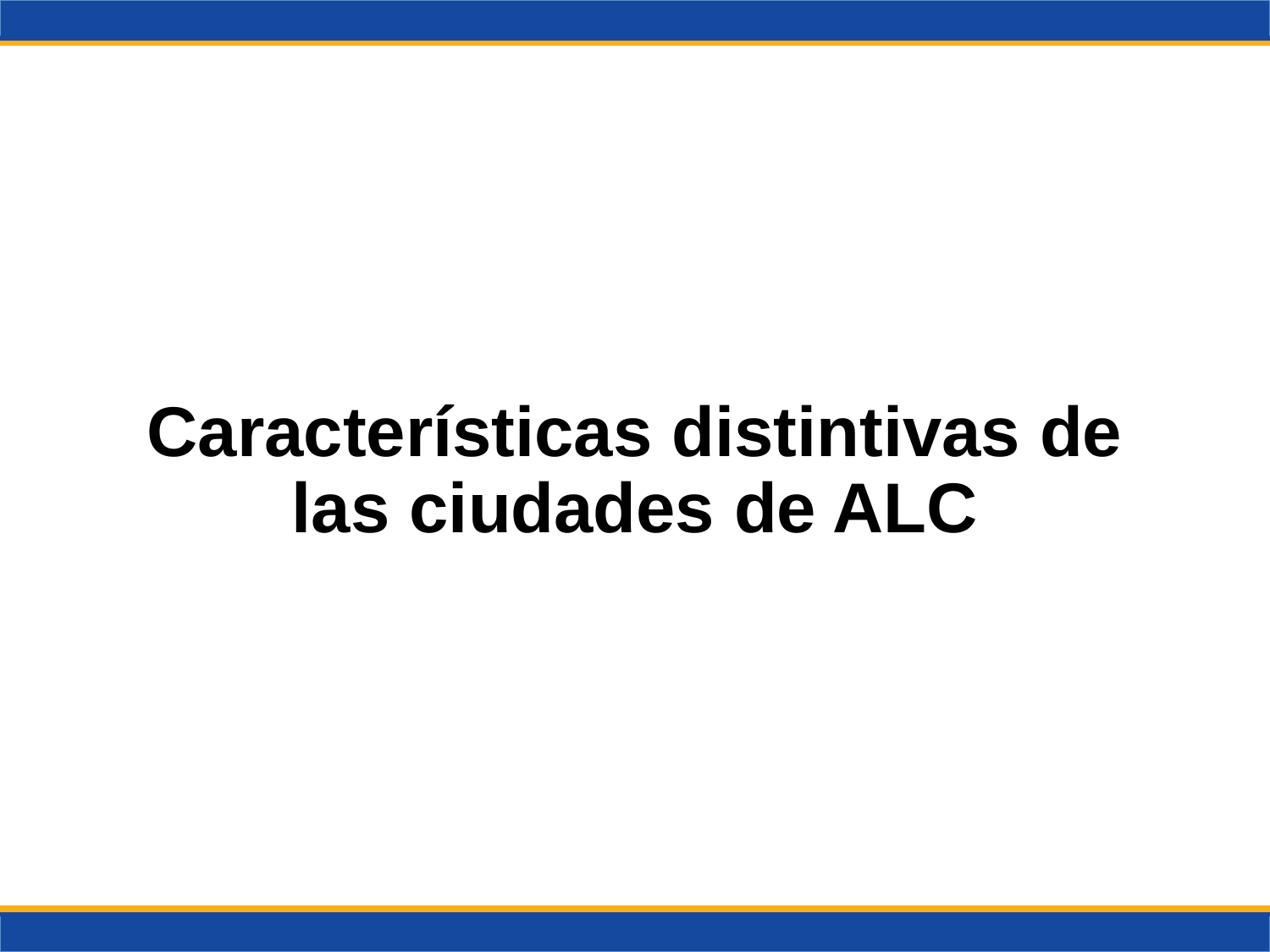

# Características distintivas de las ciudades de ALC